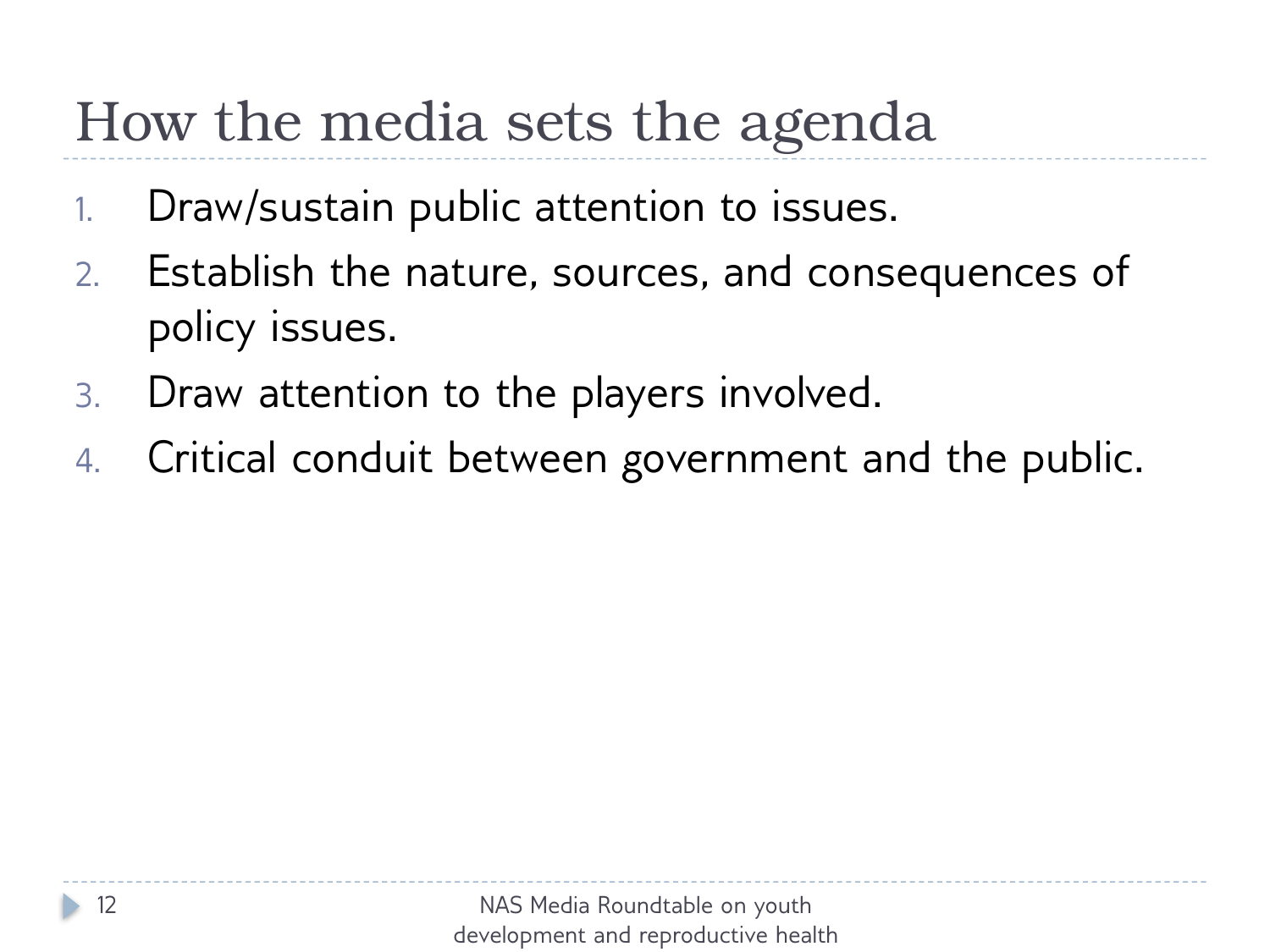

# How the media sets the agenda
Draw/sustain public attention to issues.
Establish the nature, sources, and consequences of policy issues.
Draw attention to the players involved.
Critical conduit between government and the public.
12
NAS Media Roundtable on youth development and reproductive health